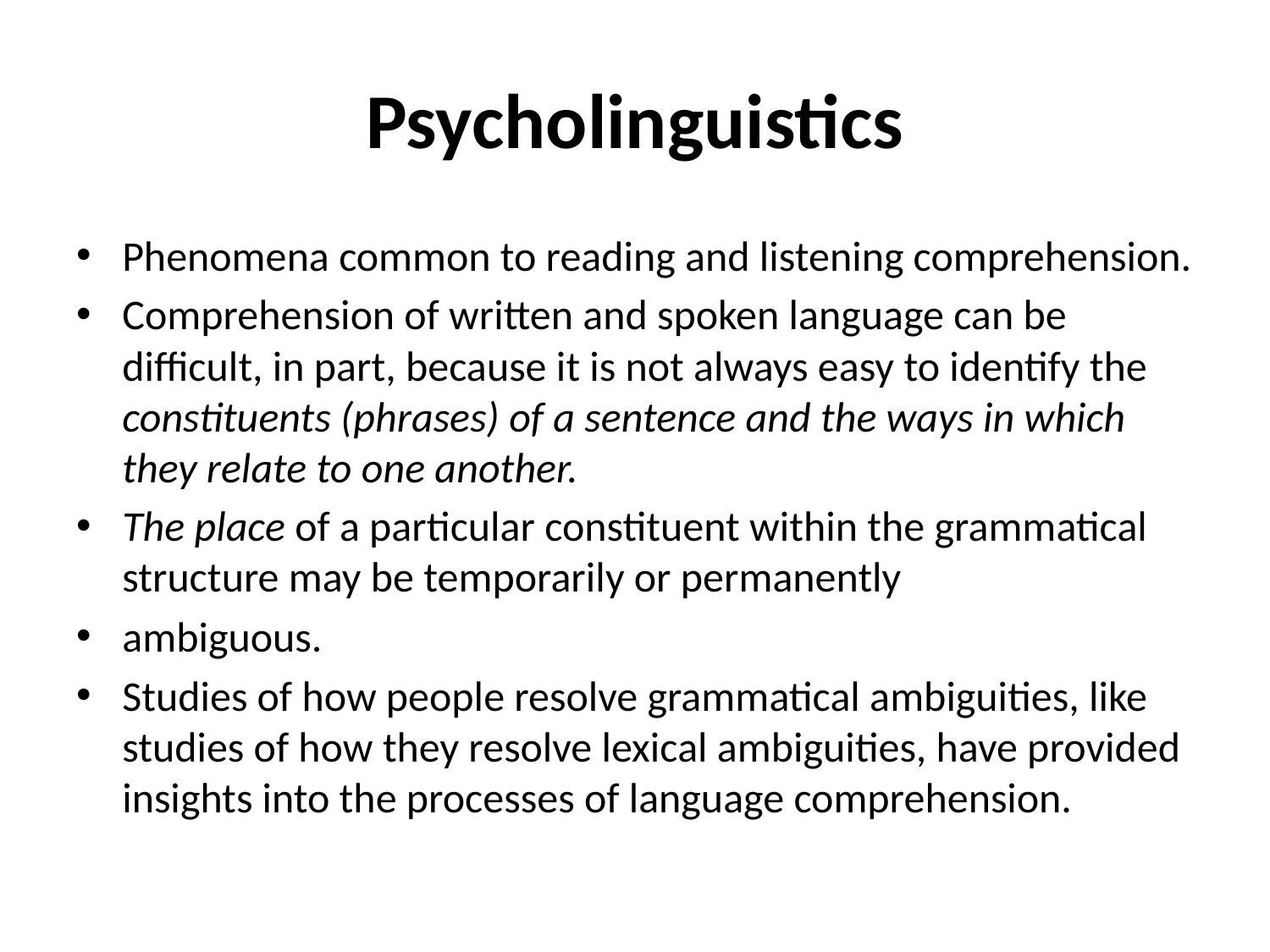

# Psycholinguistics
Phenomena common to reading and listening comprehension.
Comprehension of written and spoken language can be difficult, in part, because it is not always easy to identify the constituents (phrases) of a sentence and the ways in which they relate to one another.
The place of a particular constituent within the grammatical structure may be temporarily or permanently
ambiguous.
Studies of how people resolve grammatical ambiguities, like studies of how they resolve lexical ambiguities, have provided insights into the processes of language comprehension.